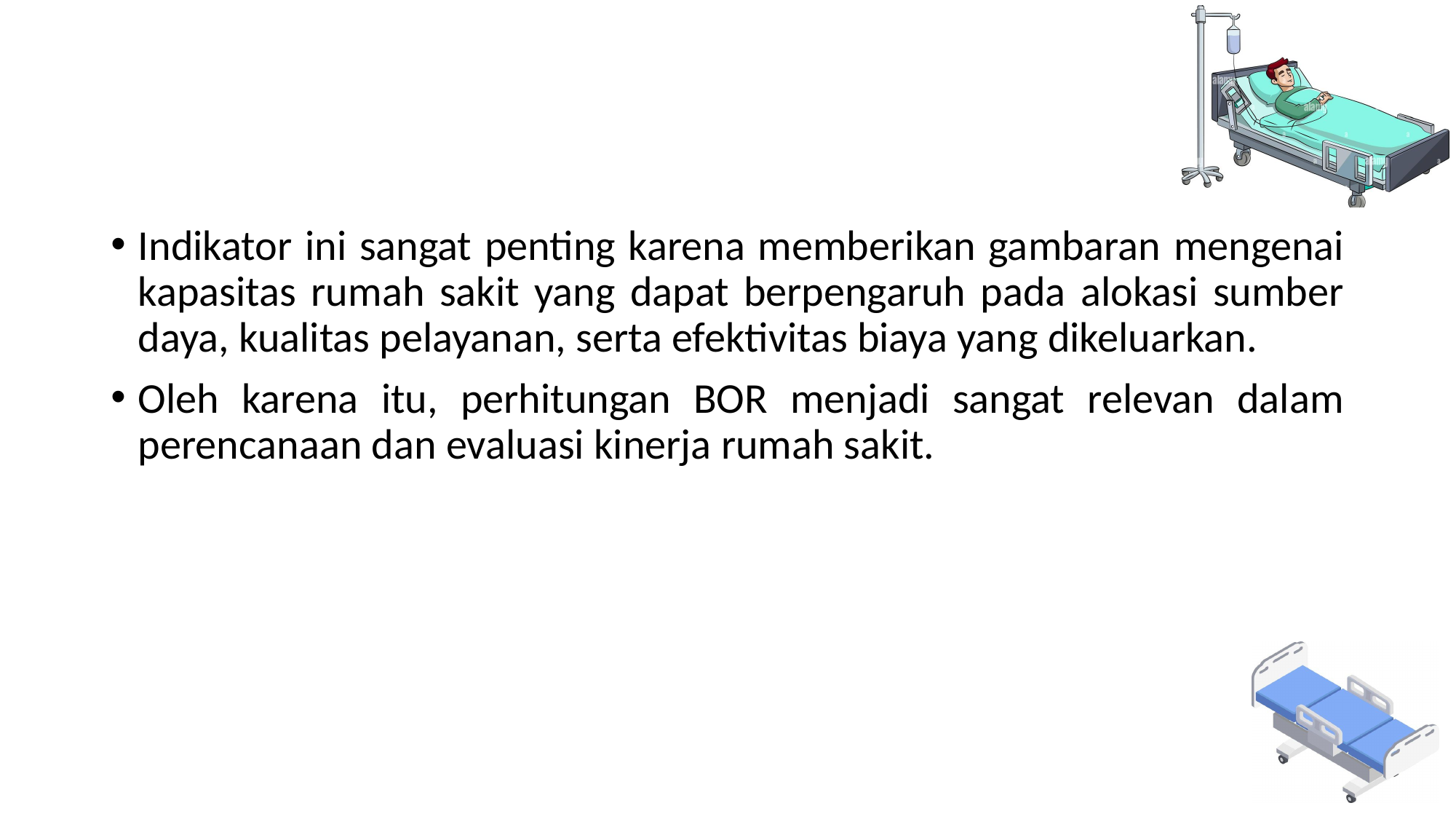

#
Indikator ini sangat penting karena memberikan gambaran mengenai kapasitas rumah sakit yang dapat berpengaruh pada alokasi sumber daya, kualitas pelayanan, serta efektivitas biaya yang dikeluarkan.
Oleh karena itu, perhitungan BOR menjadi sangat relevan dalam perencanaan dan evaluasi kinerja rumah sakit.